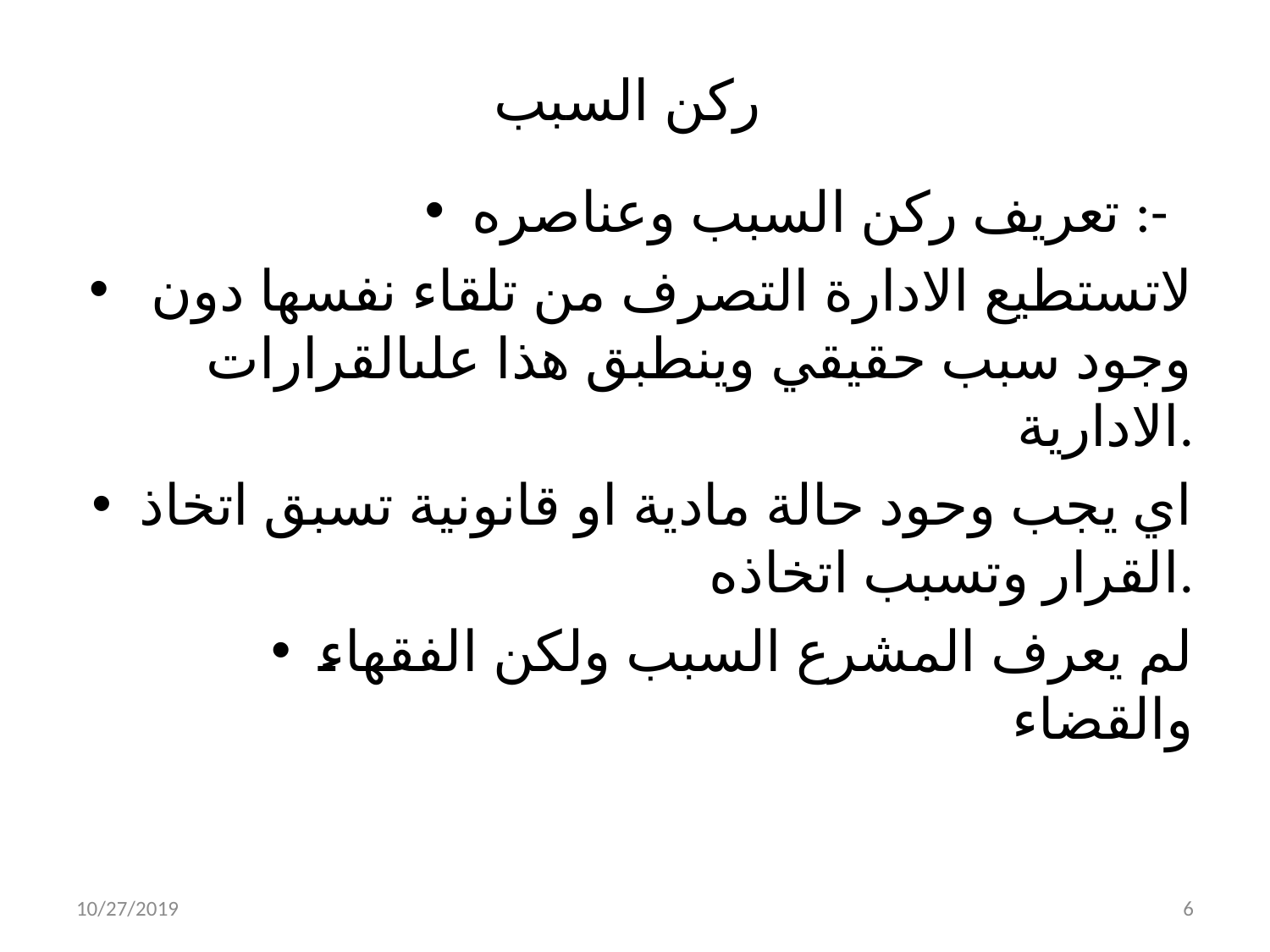

# ركن السبب
تعريف ركن السبب وعناصره :-
 لاتستطيع الادارة التصرف من تلقاء نفسها دون وجود سبب حقيقي وينطبق هذا علىالقرارات الادارية.
اي يجب وحود حالة مادية او قانونية تسبق اتخاذ القرار وتسبب اتخاذه.
لم يعرف المشرع السبب ولكن الفقهاء والقضاء
10/27/2019
6